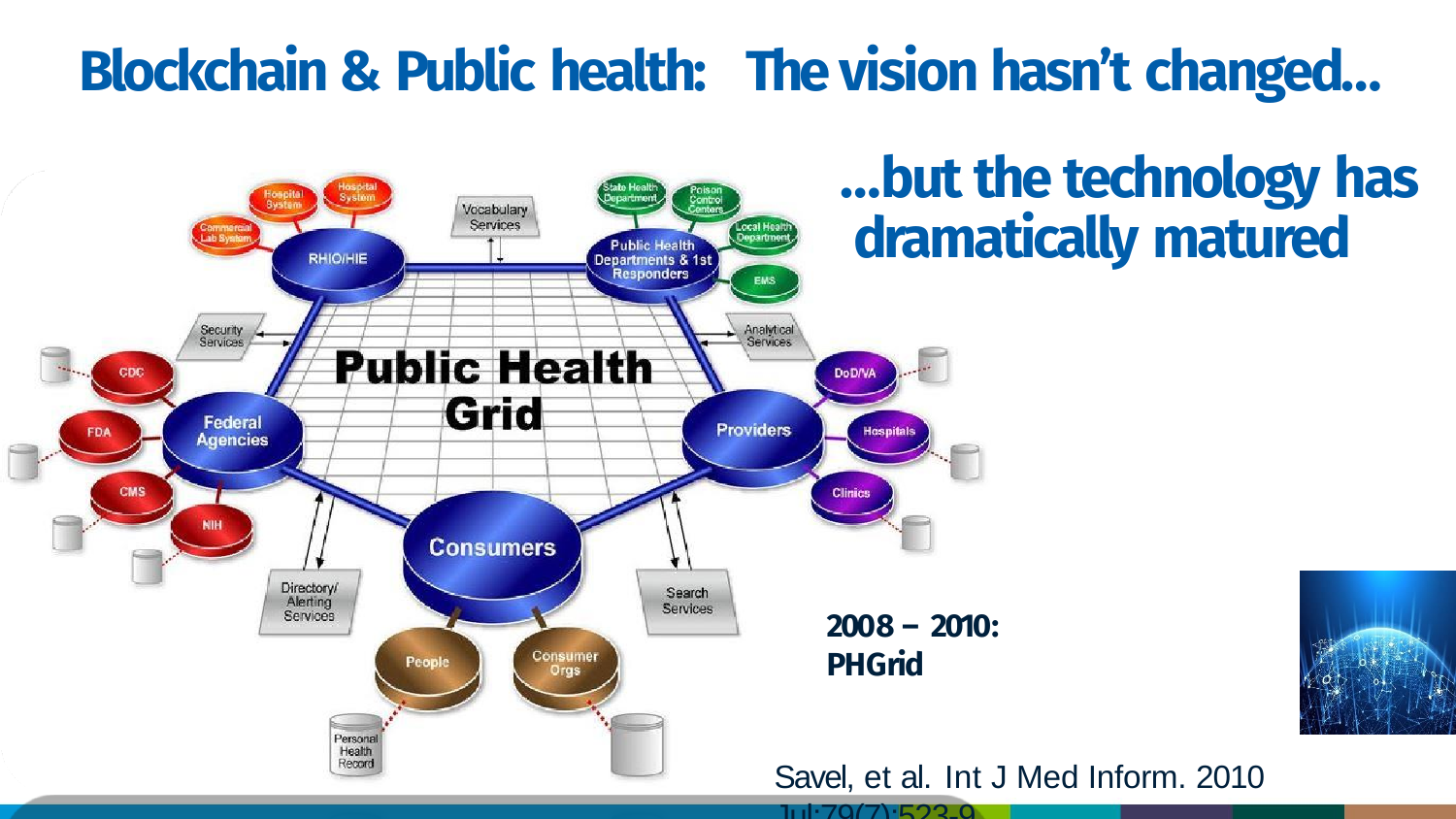

# Blockchain & Public health:	The vision hasn’t changed…
…but the technology has  dramatically matured

2008 – 2010:	PHGrid
Savel, et al. Int J Med Inform. 2010 Jul;79(7):523-9